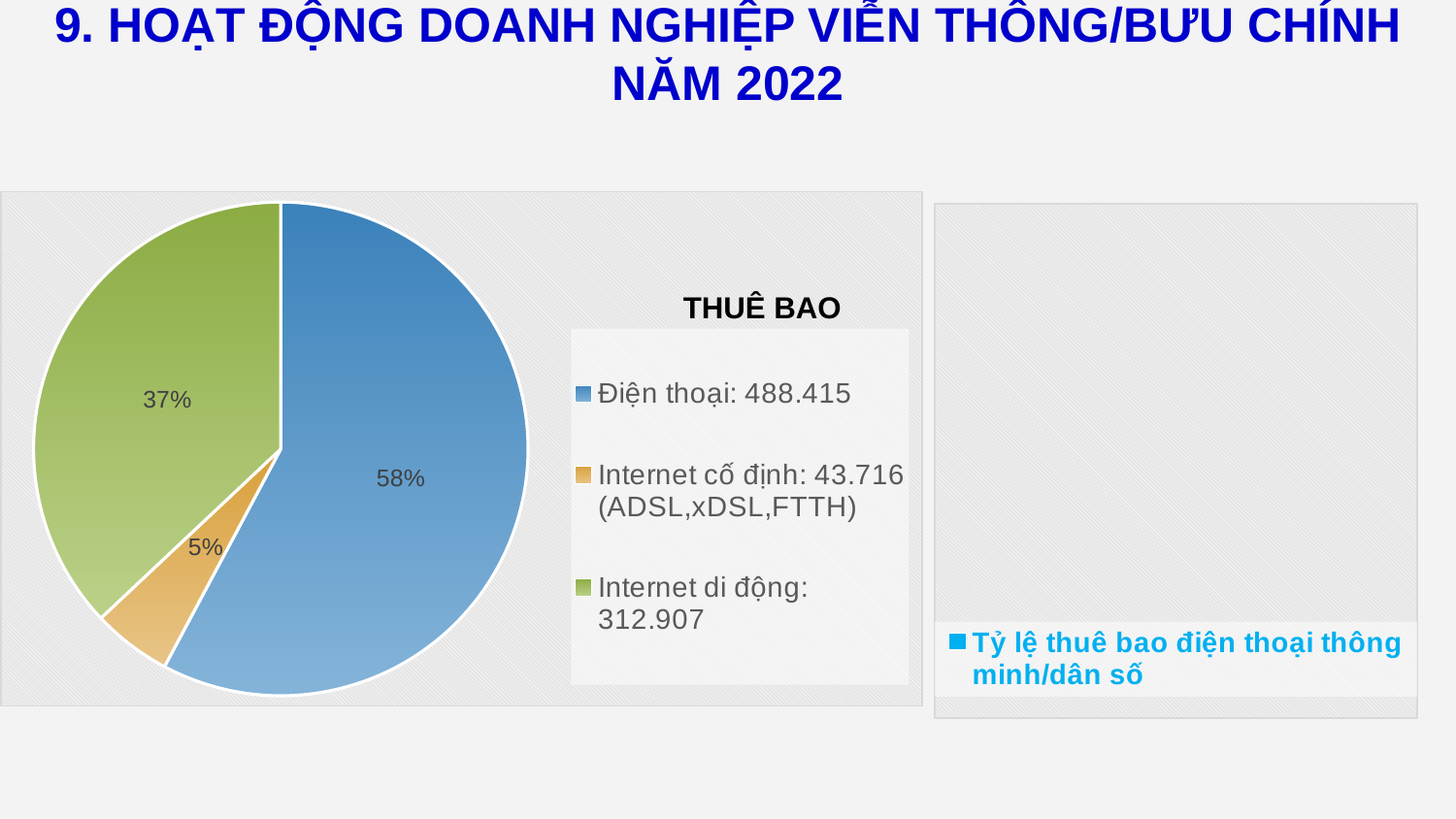

9. HOẠT ĐỘNG DOANH NGHIỆP VIỄN THÔNG/BƯU CHÍNH NĂM 2022
|  |
| --- |

### Chart

| Category | Thuê bao |
|---|---|
| Điện thoại: 488.415 | 488415.0 |
| Internet cố định: 43.716 (ADSL,xDSL,FTTH) | 43716.0 |
| Internet di động: 312.907 | 312907.0 |
THUÊ BAO

### Chart

| Category | Thuê bao |
|---|---|
| Tỷ lệ thuê bao điện thoại thông minh/dân số  | 64.0 |